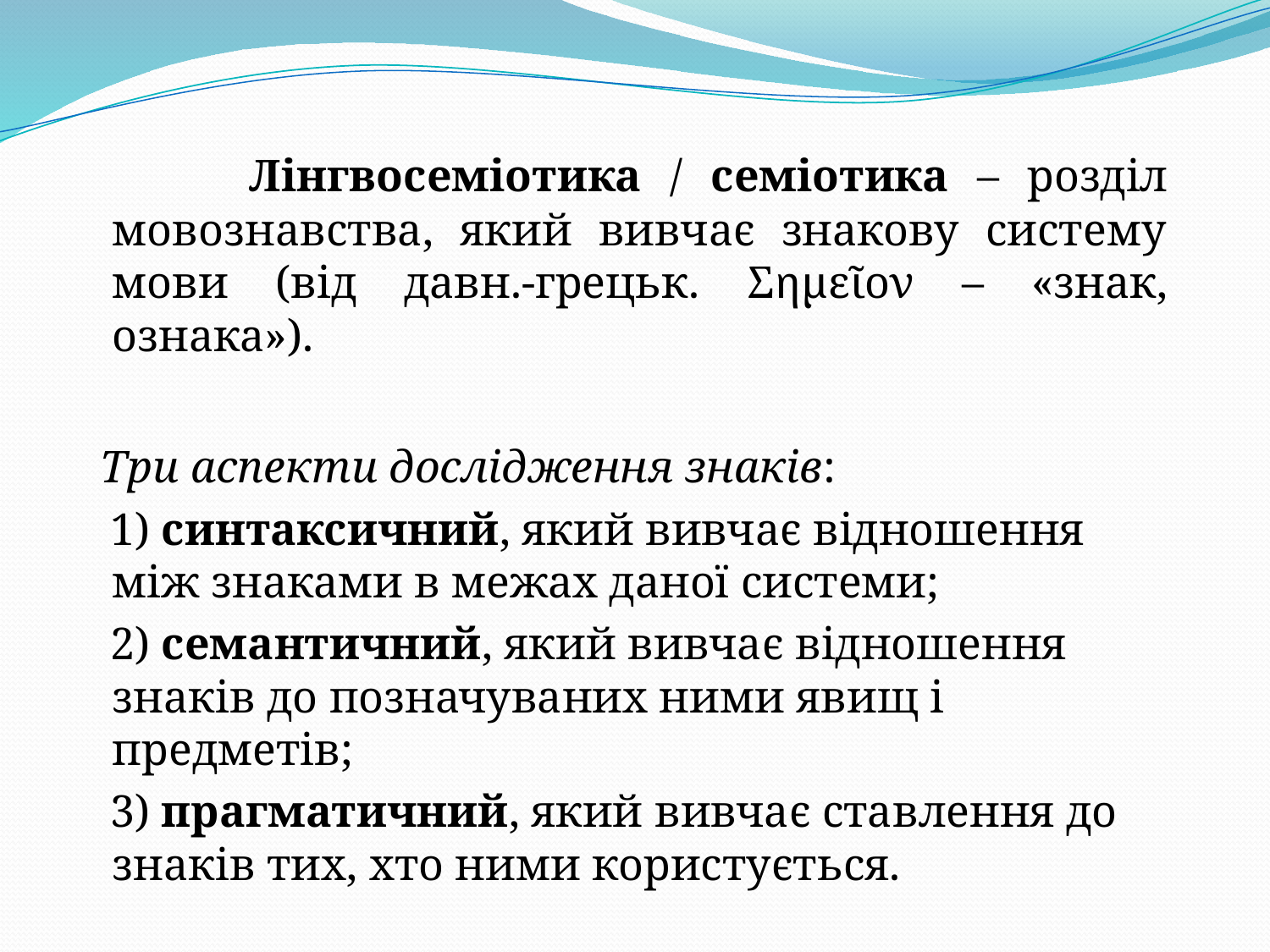

Лінгвосеміотика / семіотика – розділ мовознавства, який вивчає знакову систему мови (від давн.-грецьк. Σημεῖον – «знак, ознака»).

  Три аспекти дослідження знаків:
   1) синтаксичний, який вивчає відношення між знаками в межах даної системи;
   2) семантичний, який вивчає відношення знаків до позначуваних ними явищ і предметів;
   3) прагматичний, який вивчає ставлення до знаків тих, хто ними користується.